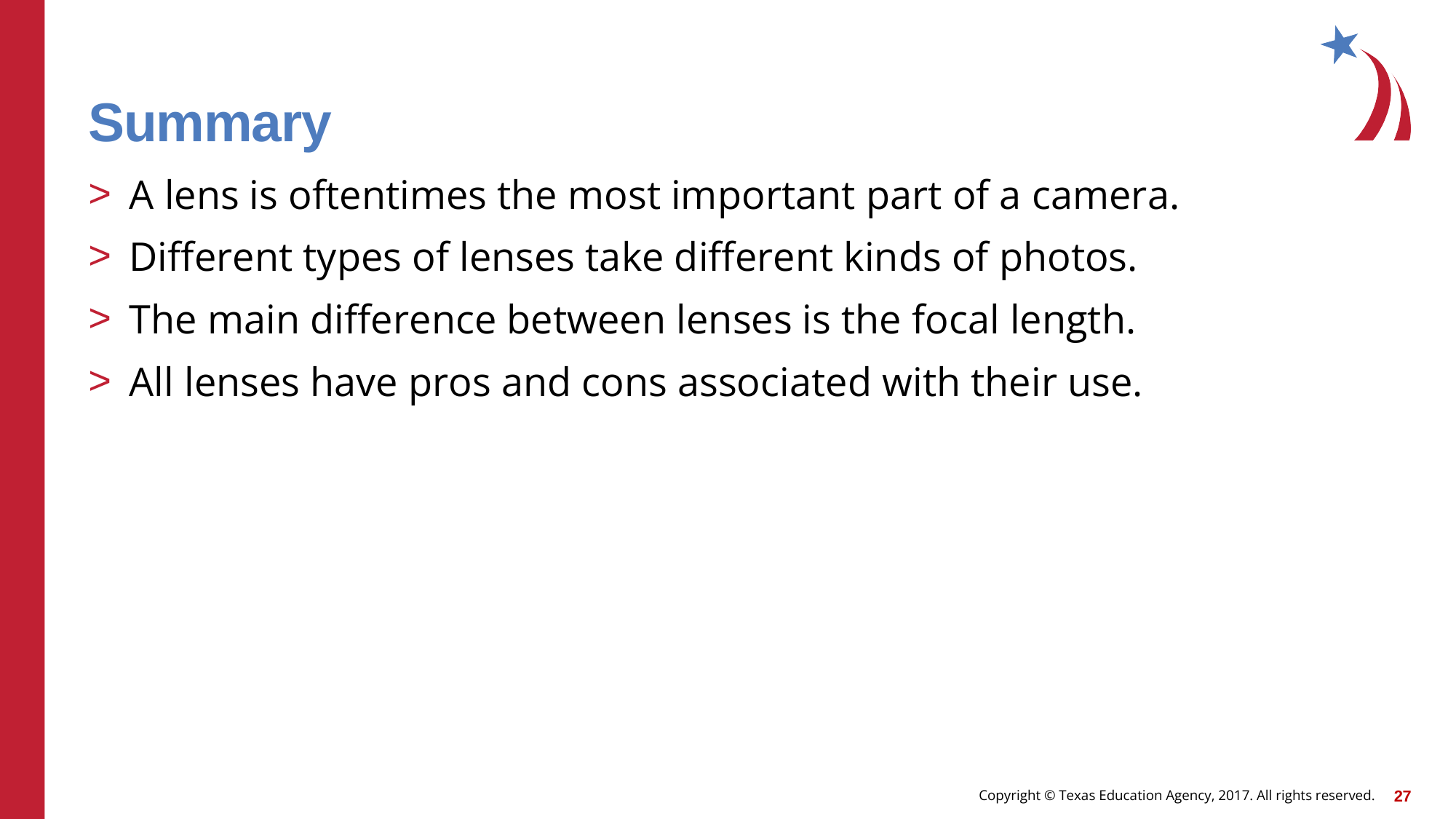

# Summary
A lens is oftentimes the most important part of a camera.
Different types of lenses take different kinds of photos.
The main difference between lenses is the focal length.
All lenses have pros and cons associated with their use.